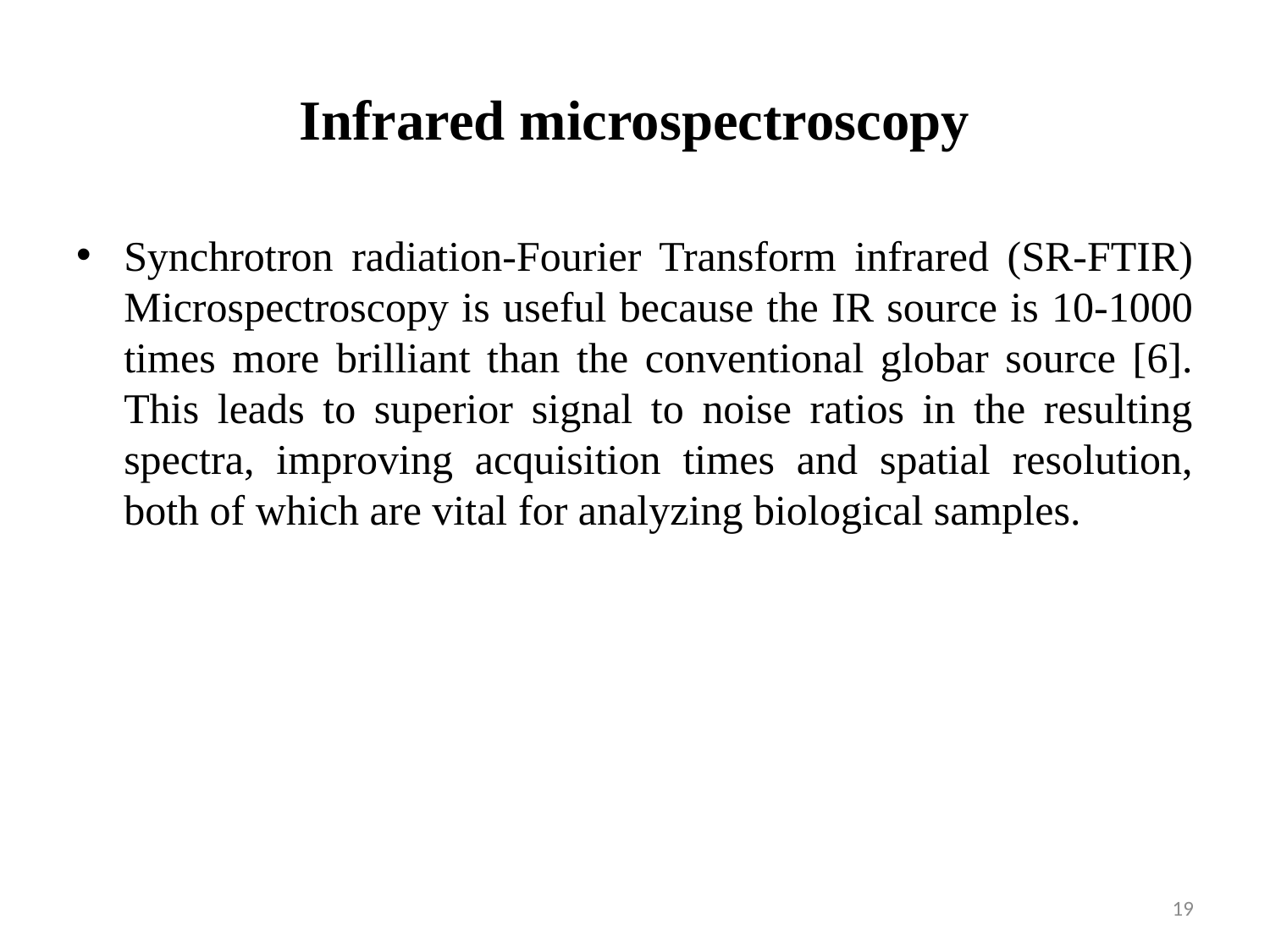

# Infrared microspectroscopy
Synchrotron radiation-Fourier Transform infrared (SR-FTIR) Microspectroscopy is useful because the IR source is 10-1000 times more brilliant than the conventional globar source [6]. This leads to superior signal to noise ratios in the resulting spectra, improving acquisition times and spatial resolution, both of which are vital for analyzing biological samples.

19